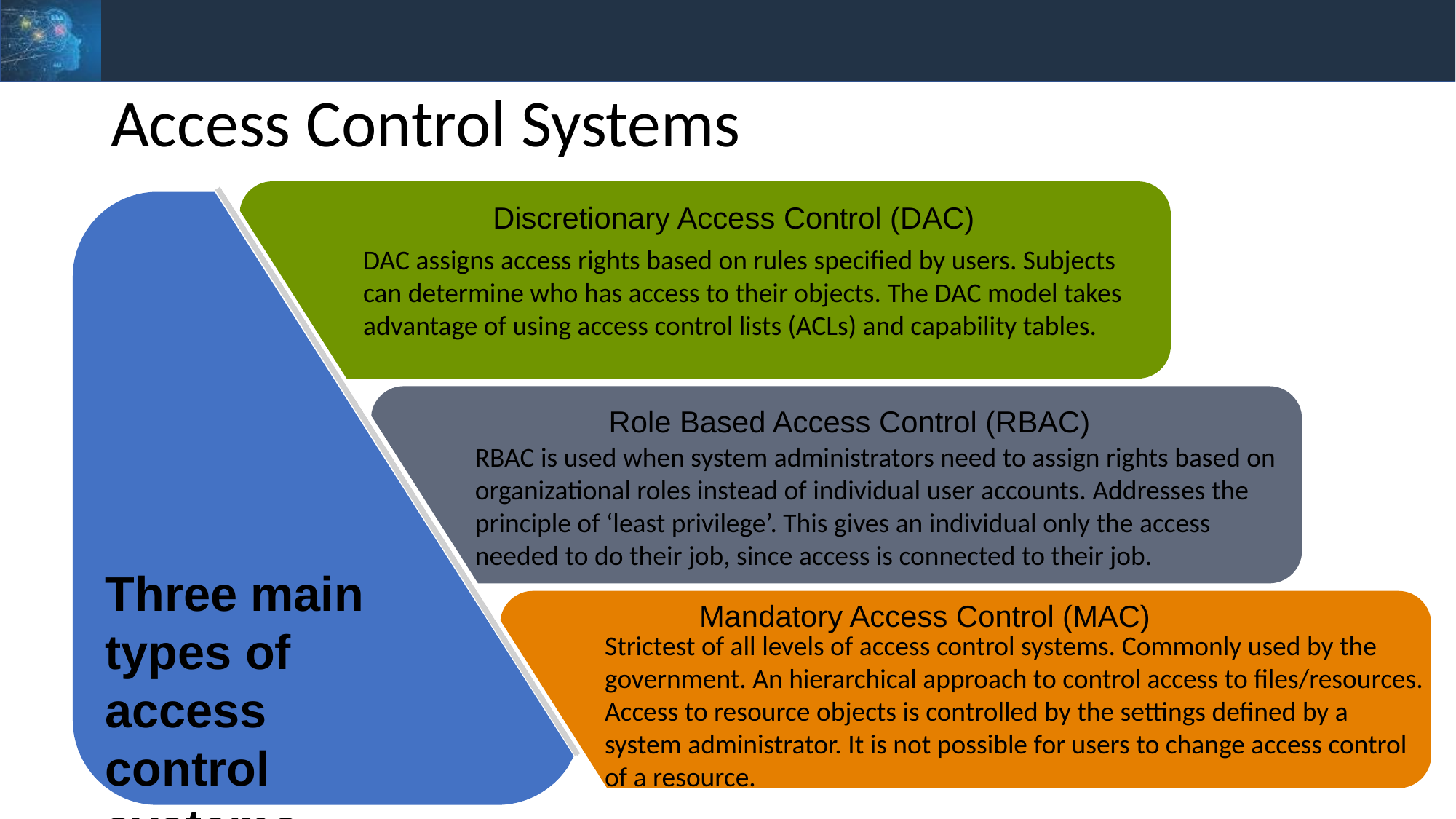

Access Control Systems

Three main types of access control systems:

Discretionary Access Control (DAC)
DAC assigns access rights based on rules specified by users. Subjects can determine who has access to their objects. The DAC model takes advantage of using access control lists (ACLs) and capability tables.
Role Based Access Control (RBAC)
RBAC is used when system administrators need to assign rights based on organizational roles instead of individual user accounts. Addresses the principle of ‘least privilege’. This gives an individual only the access needed to do their job, since access is connected to their job.

Mandatory Access Control (MAC)
Strictest of all levels of access control systems. Commonly used by the government. An hierarchical approach to control access to files/resources. Access to resource objects is controlled by the settings defined by a system administrator. It is not possible for users to change access control of a resource.